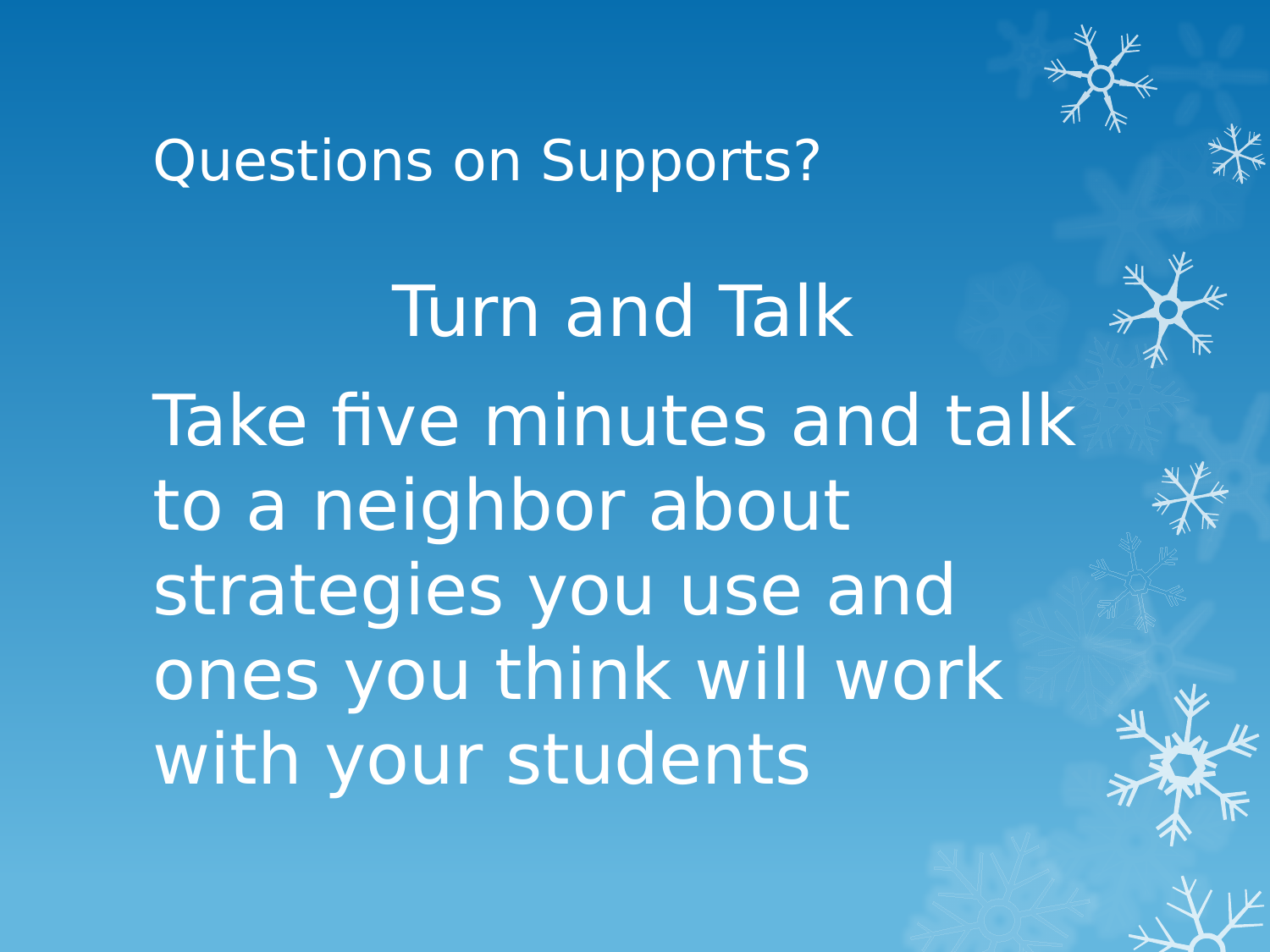

# Questions on Supports?
Turn and Talk
Take five minutes and talk to a neighbor about strategies you use and ones you think will work with your students